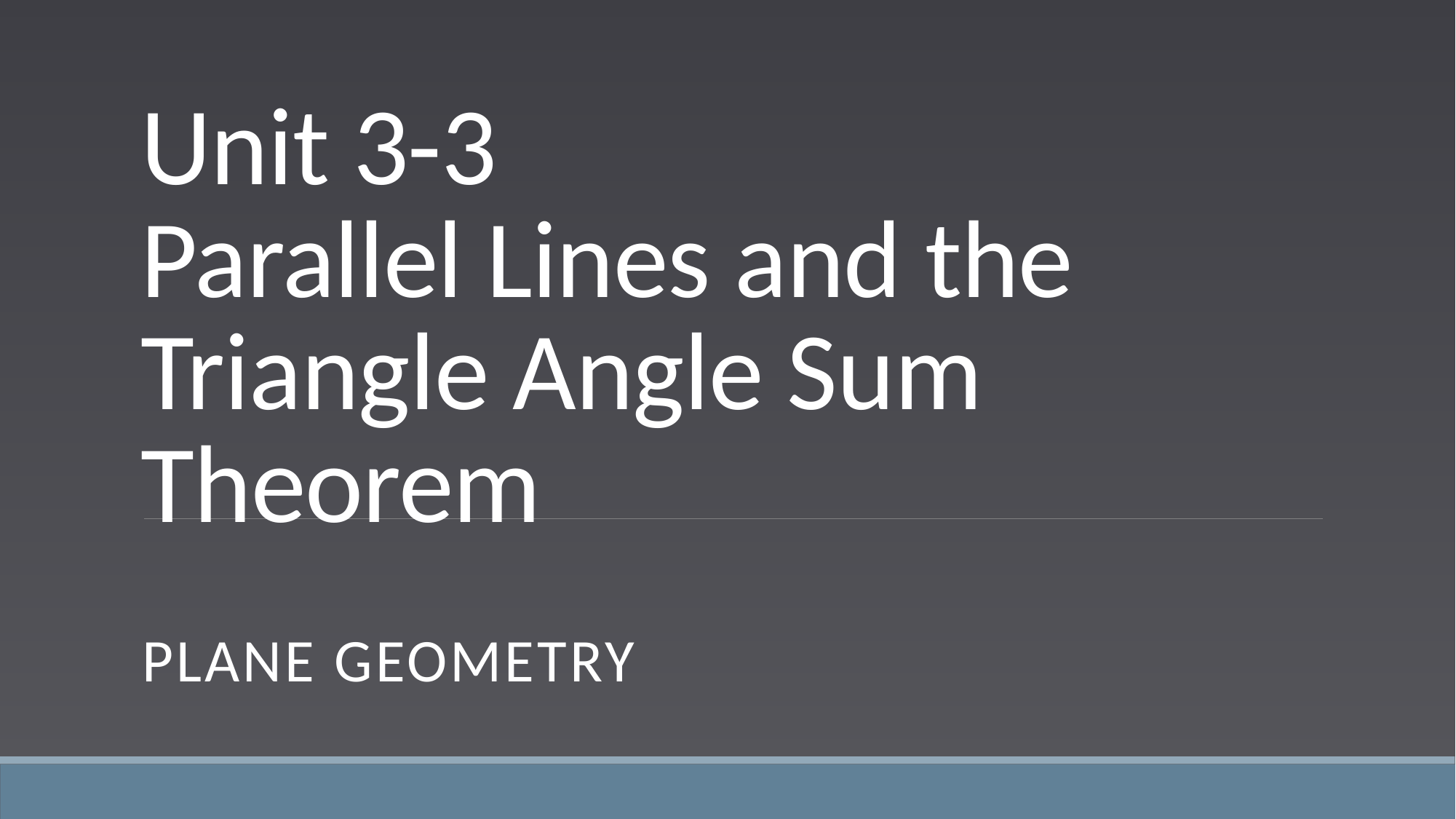

# Unit 3-3 Parallel Lines and the Triangle Angle Sum Theorem
PLANE Geometry